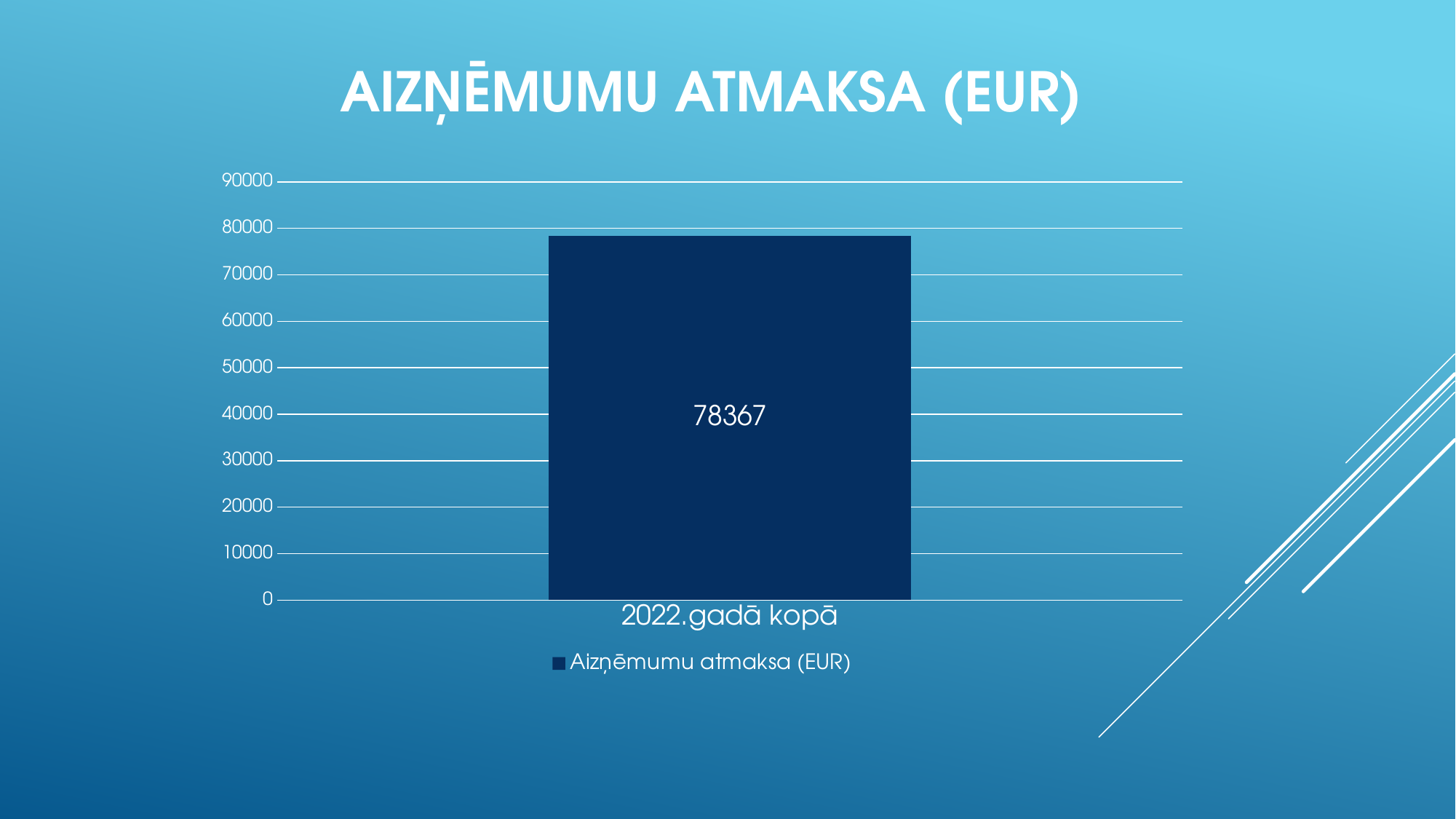

# Aizņēmumu atmaksa (EUR)

### Chart

| Category | Aizņēmumu atmaksa (EUR) |
|---|---|
| 2022.gadā kopā | 78367.0 |